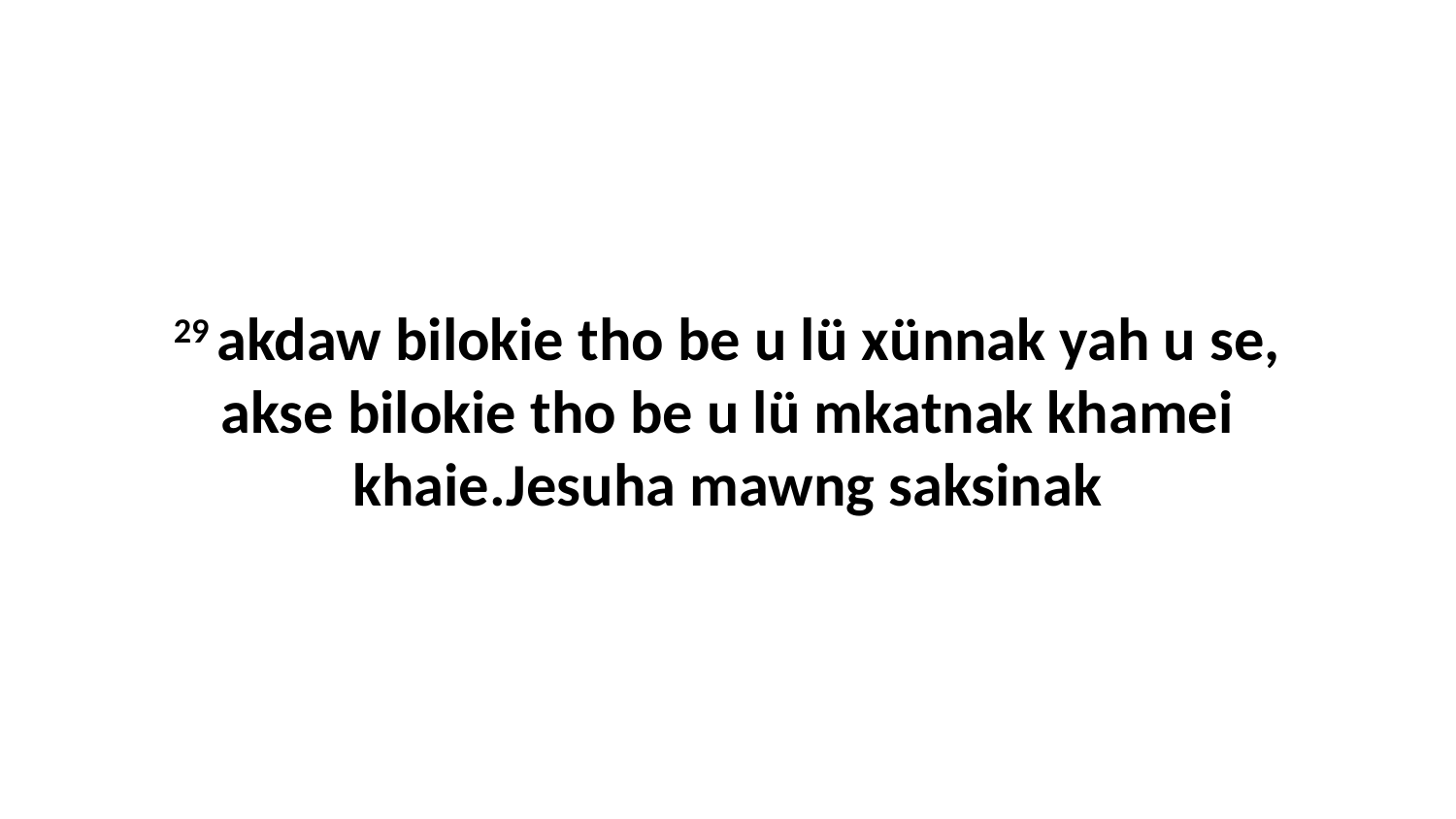

29 akdaw bilokie tho be u lü xünnak yah u se, akse bilokie tho be u lü mkatnak khamei khaie.Jesuha mawng saksinak